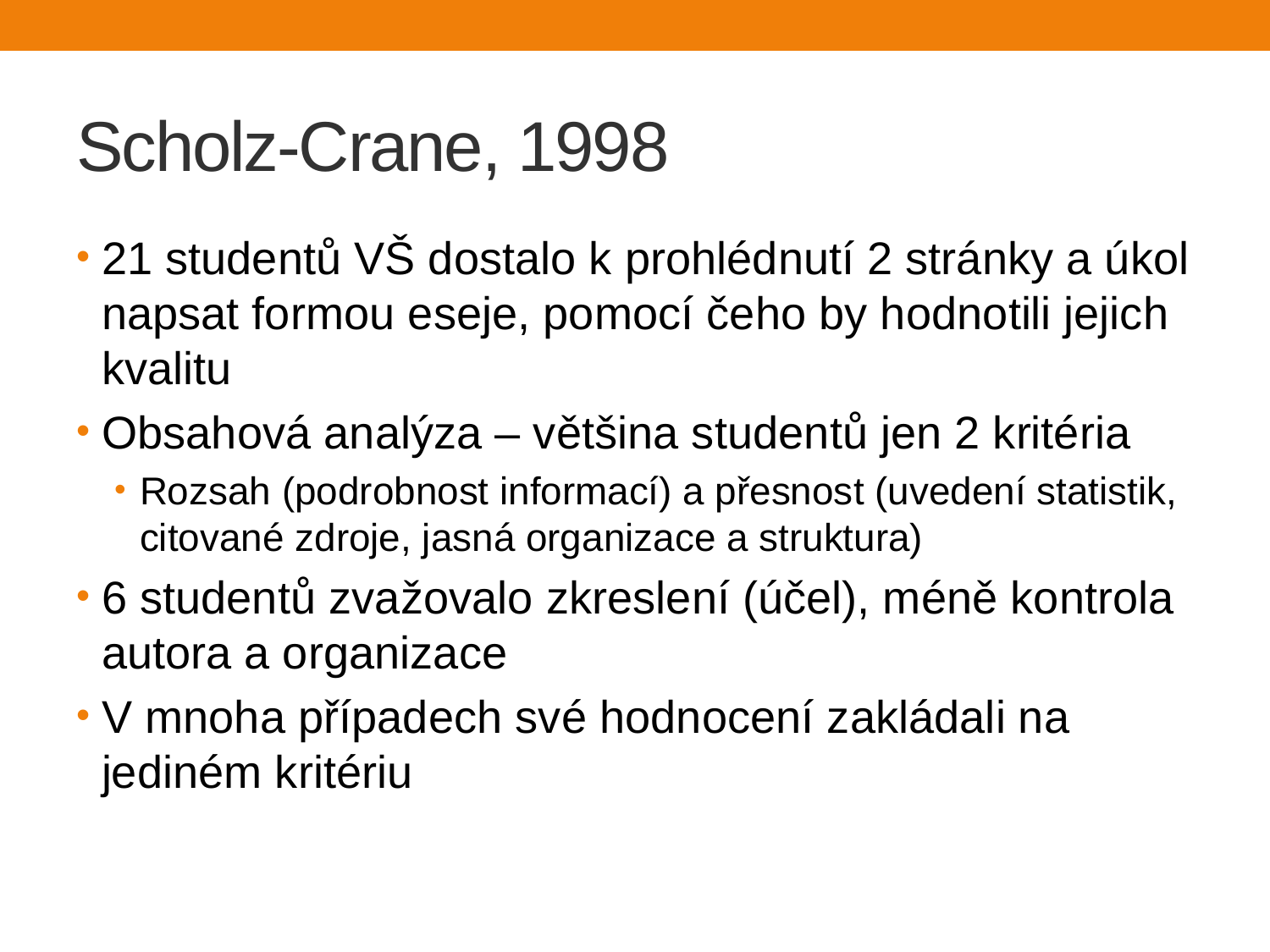

# Scholz-Crane, 1998
21 studentů VŠ dostalo k prohlédnutí 2 stránky a úkol napsat formou eseje, pomocí čeho by hodnotili jejich kvalitu
Obsahová analýza – většina studentů jen 2 kritéria
Rozsah (podrobnost informací) a přesnost (uvedení statistik, citované zdroje, jasná organizace a struktura)
6 studentů zvažovalo zkreslení (účel), méně kontrola autora a organizace
V mnoha případech své hodnocení zakládali na jediném kritériu